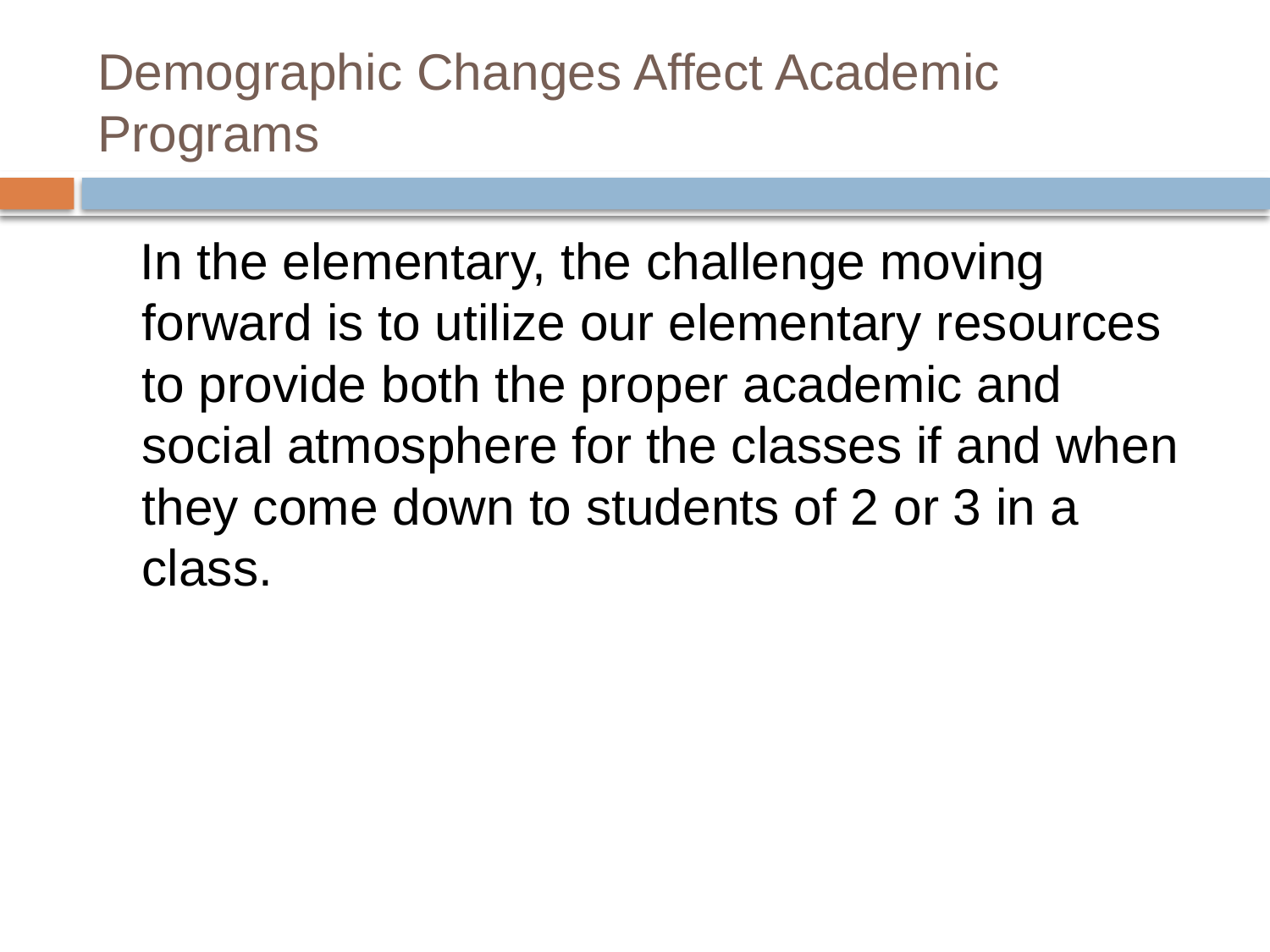

# Demographic Changes Affect Academic Programs
   In the elementary, the challenge moving forward is to utilize our elementary resources to provide both the proper academic and social atmosphere for the classes if and when they come down to students of 2 or 3 in a class.